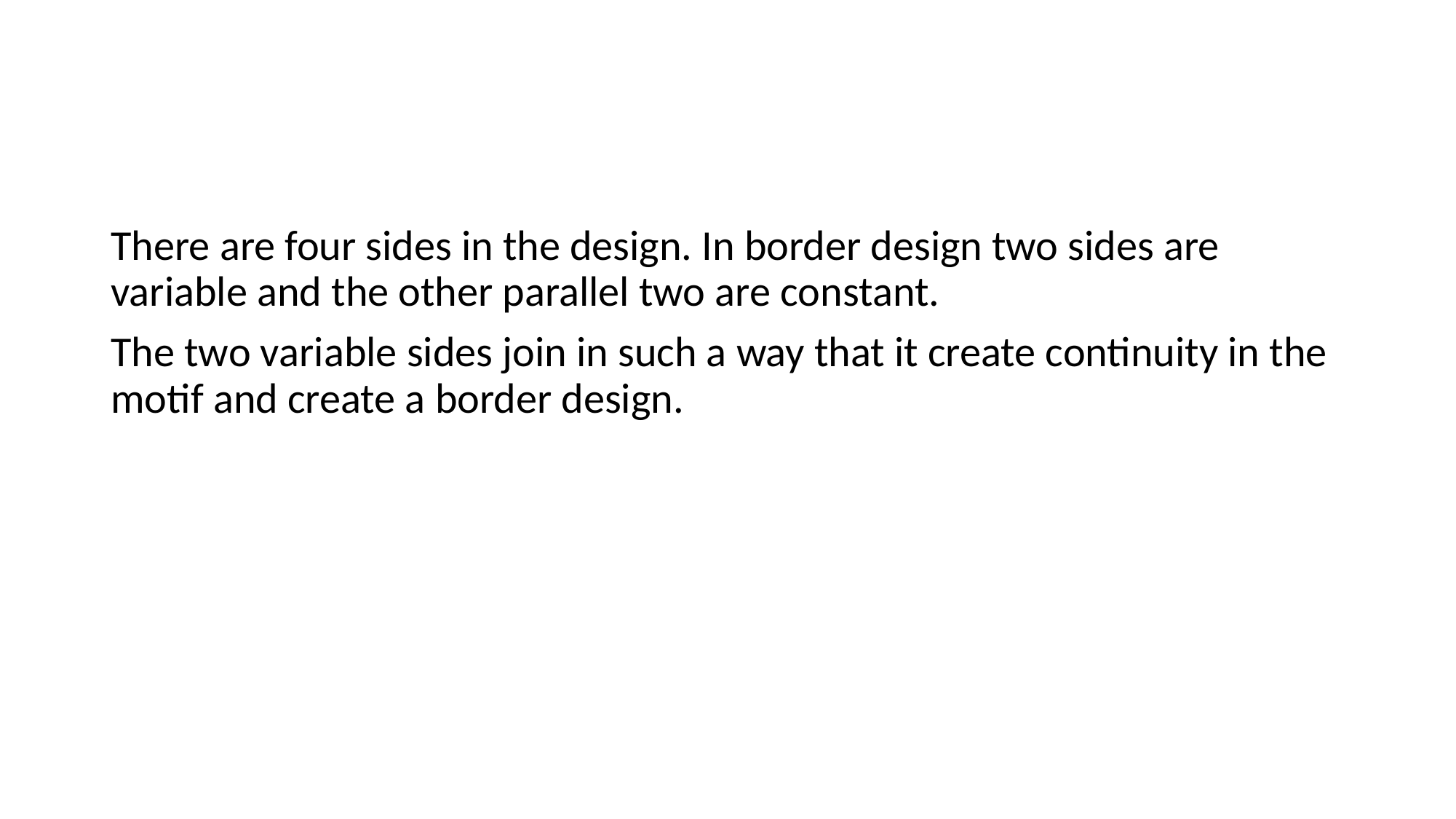

There are four sides in the design. In border design two sides are variable and the other parallel two are constant.
The two variable sides join in such a way that it create continuity in the motif and create a border design.